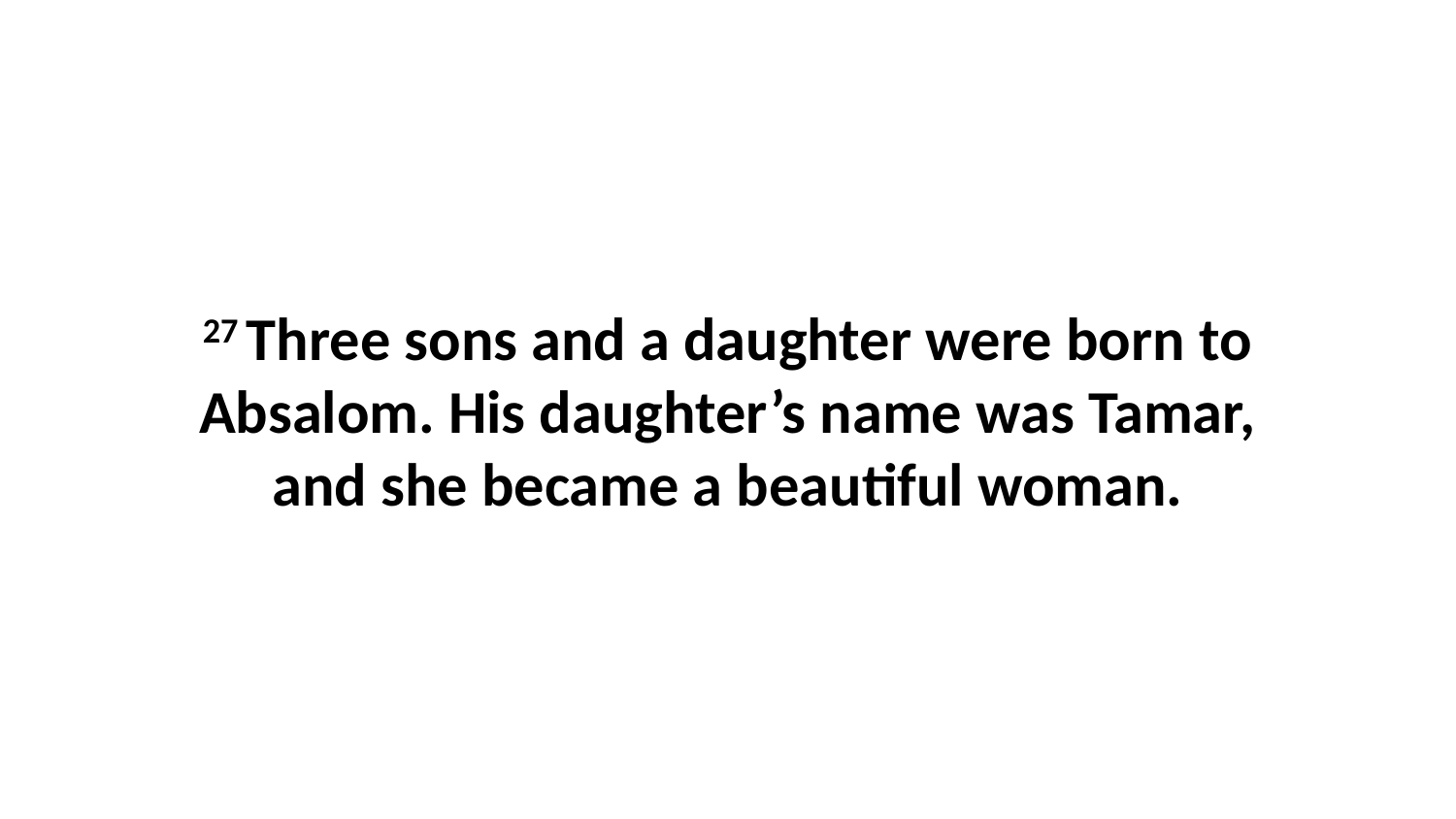

27 Three sons and a daughter were born to Absalom. His daughter’s name was Tamar, and she became a beautiful woman.